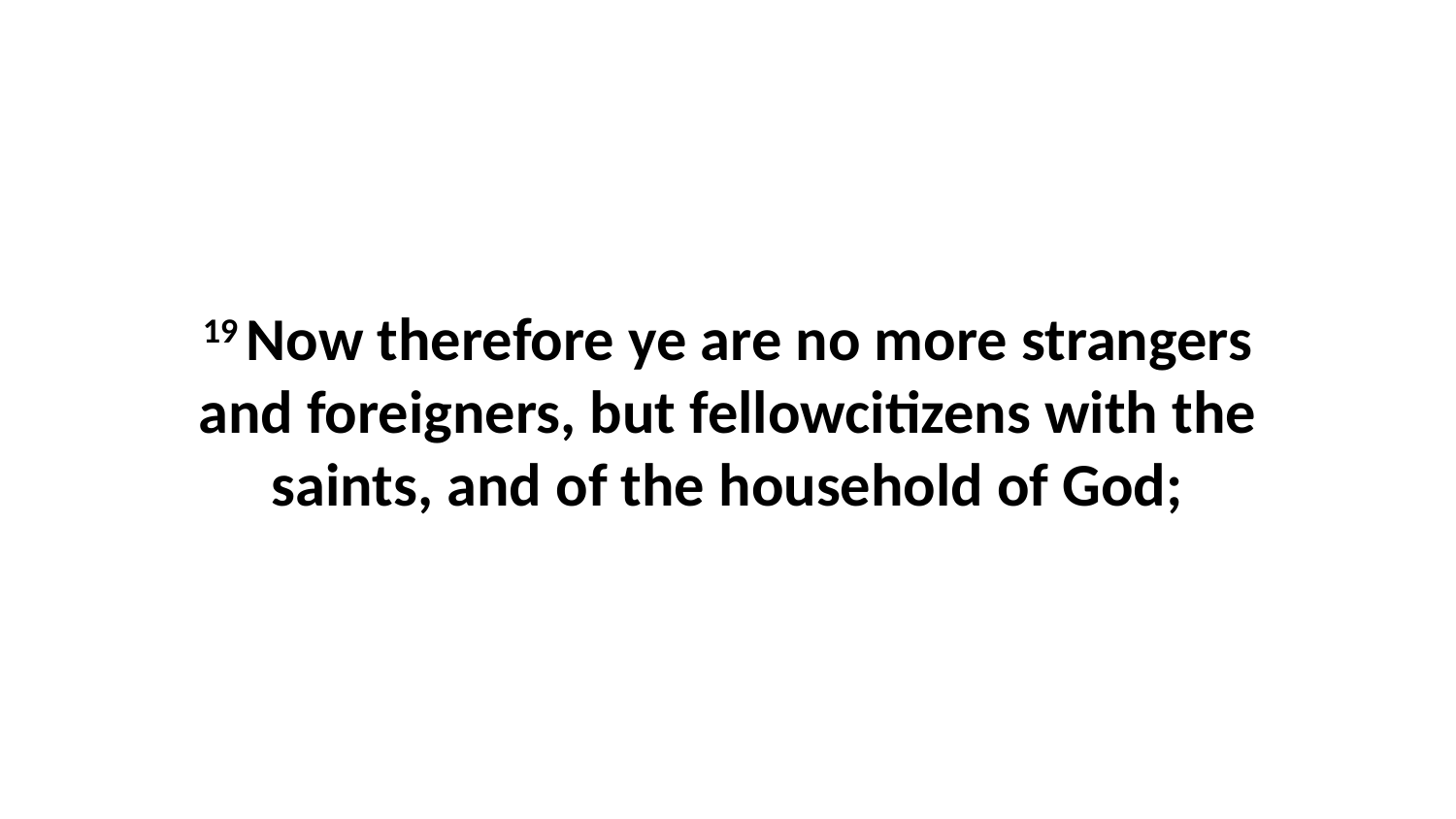

19 Now therefore ye are no more strangers and foreigners, but fellowcitizens with the saints, and of the household of God;